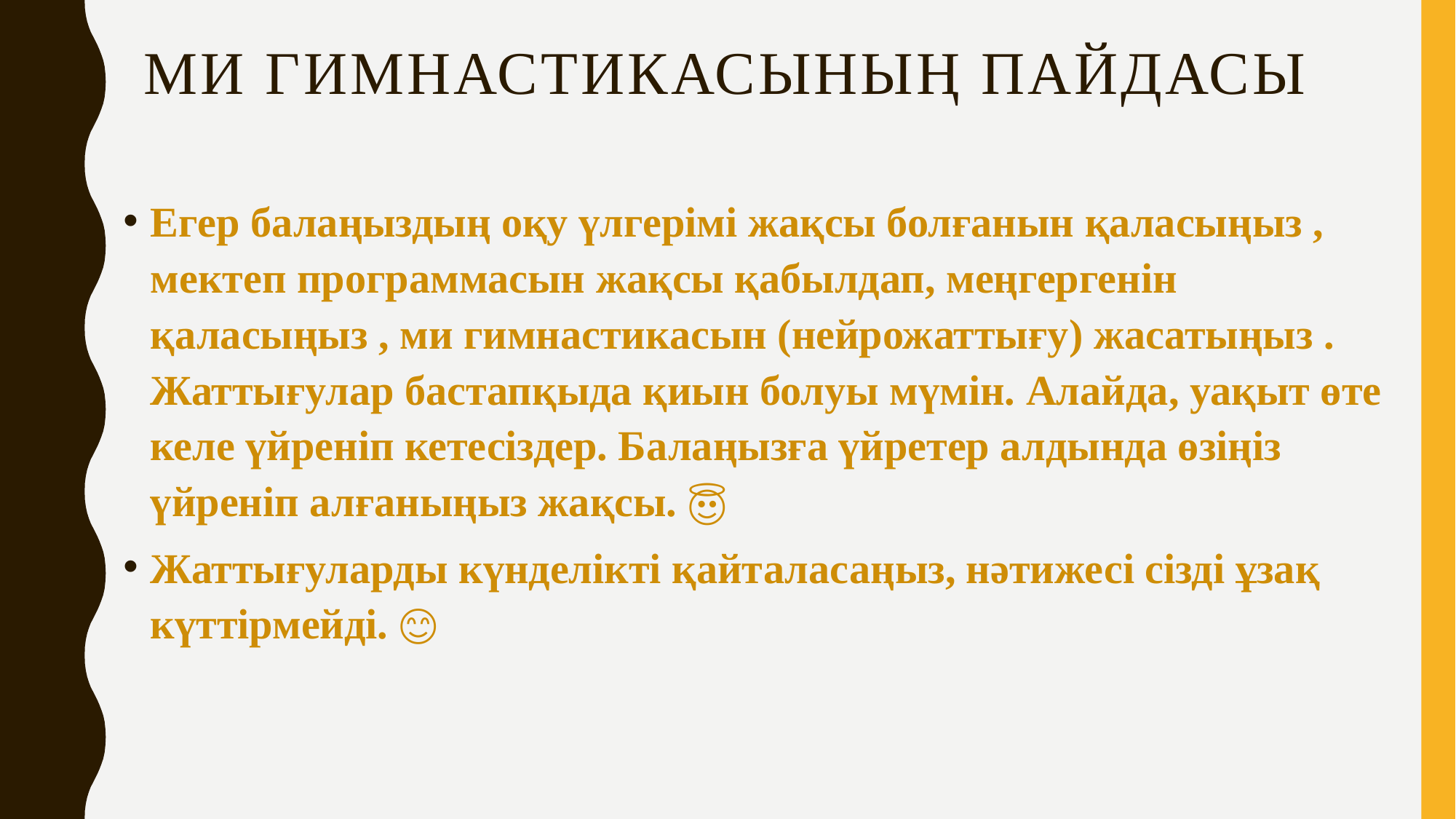

# Ми гимнастикасының пайдасы
Егер балаңыздың оқу үлгерімі жақсы болғанын қаласыңыз , мектеп программасын жақсы қабылдап, меңгергенін қаласыңыз , ми гимнастикасын (нейрожаттығу) жасатыңыз . Жаттығулар бастапқыда қиын болуы мүмін. Алайда, уақыт өте келе үйреніп кетесіздер. Балаңызға үйретер алдында өзіңіз үйреніп алғаныңыз жақсы. 😇
Жаттығуларды күнделікті қайталасаңыз, нәтижесі сізді ұзақ күттірмейді. 😊